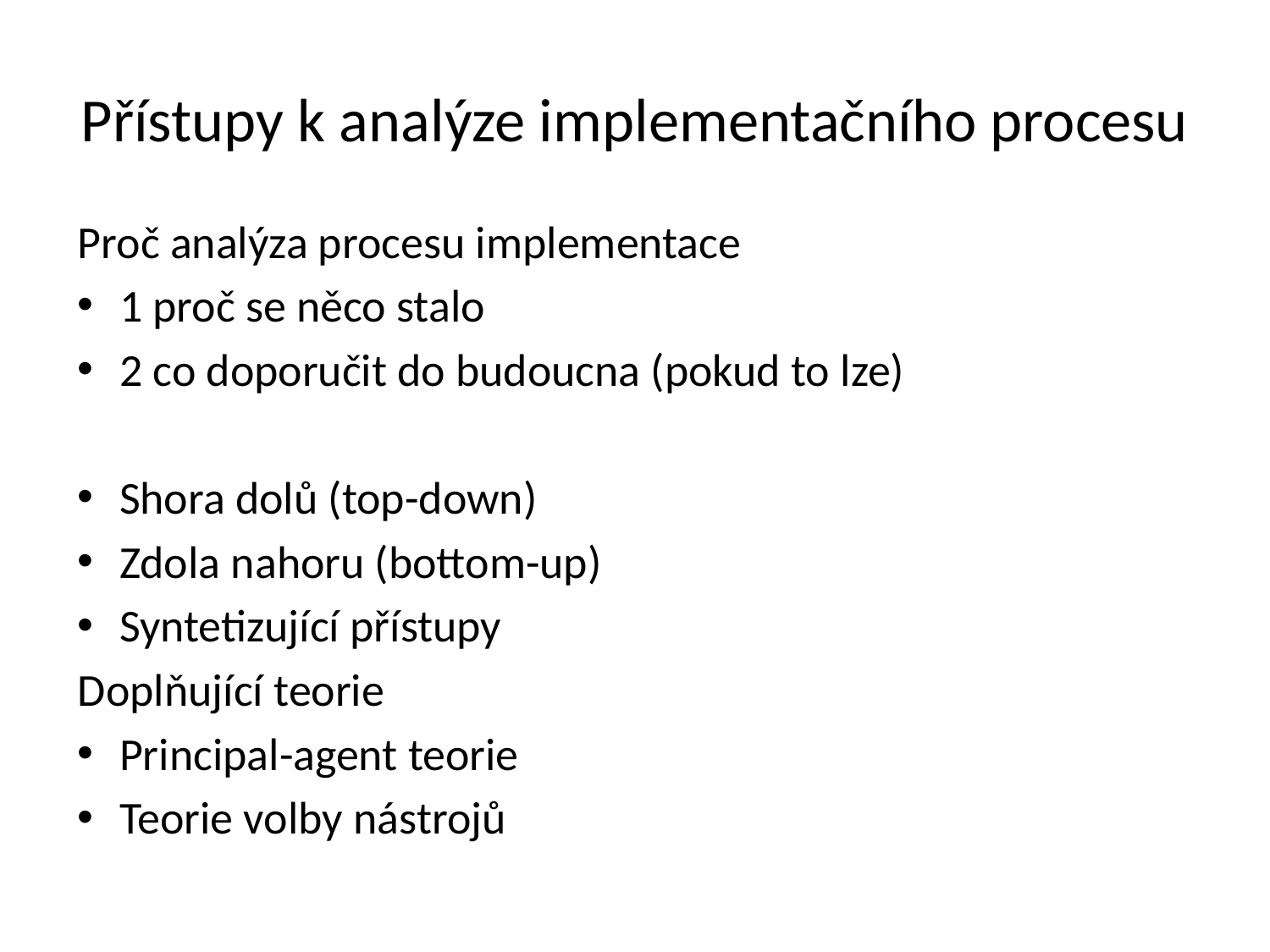

# Přístupy k analýze implementačního procesu
Proč analýza procesu implementace
1 proč se něco stalo
2 co doporučit do budoucna (pokud to lze)

Shora dolů (top-down)
Zdola nahoru (bottom-up)
Syntetizující přístupy
Doplňující teorie
Principal-agent teorie
Teorie volby nástrojů